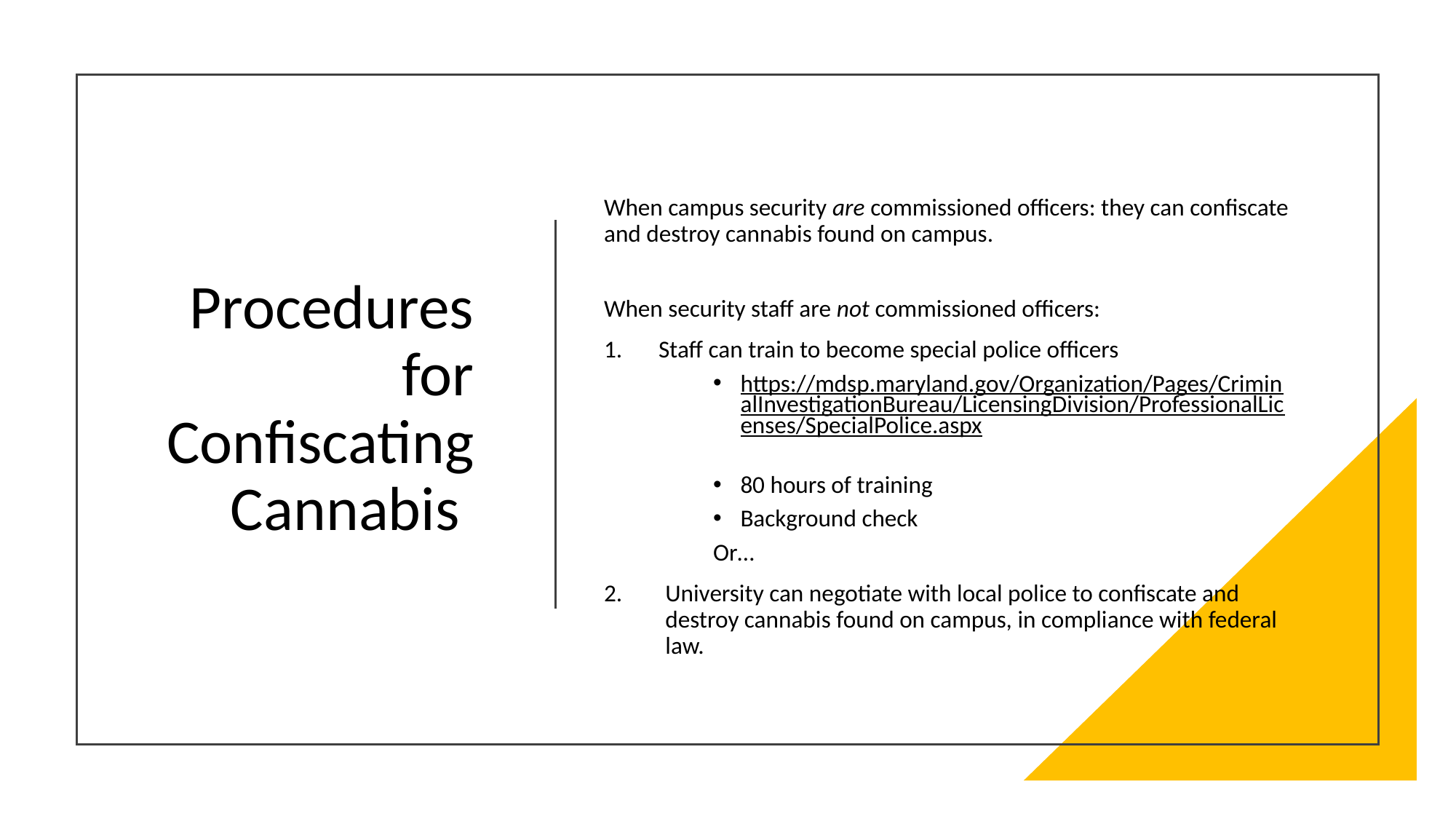

# Procedures for Confiscating Cannabis

When campus security are commissioned officers: they can confiscate and destroy cannabis found on campus.

When security staff are not commissioned officers:
Staff can train to become special police officers
https://mdsp.maryland.gov/Organization/Pages/CriminalInvestigationBureau/LicensingDivision/ProfessionalLicenses/SpecialPolice.aspx
80 hours of training
Background check
Or…
University can negotiate with local police to confiscate and destroy cannabis found on campus, in compliance with federal law.